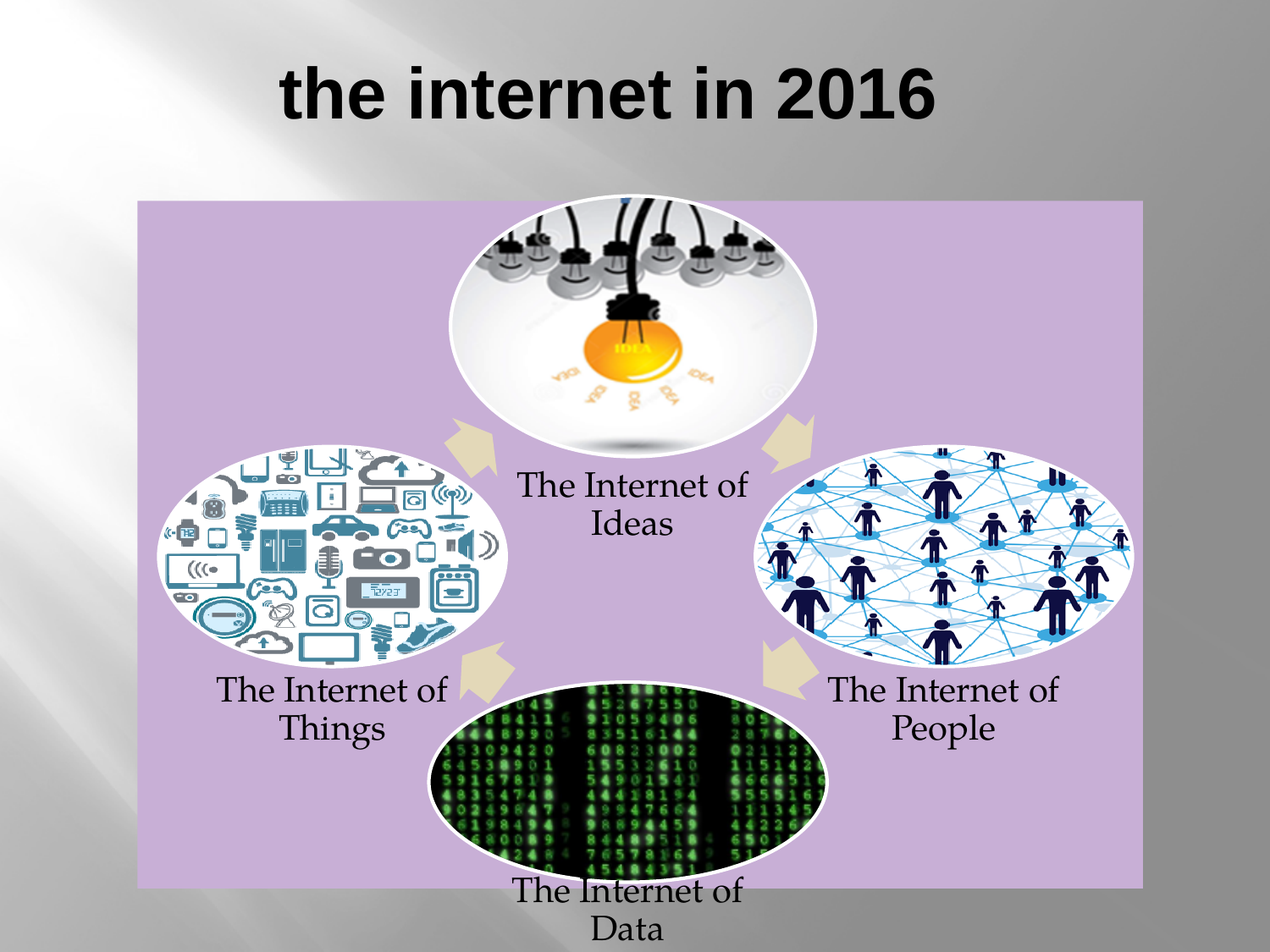

# the internet in 2016

The Internet of Ideas

The Internet of People

The Internet of Data

The Internet of Things